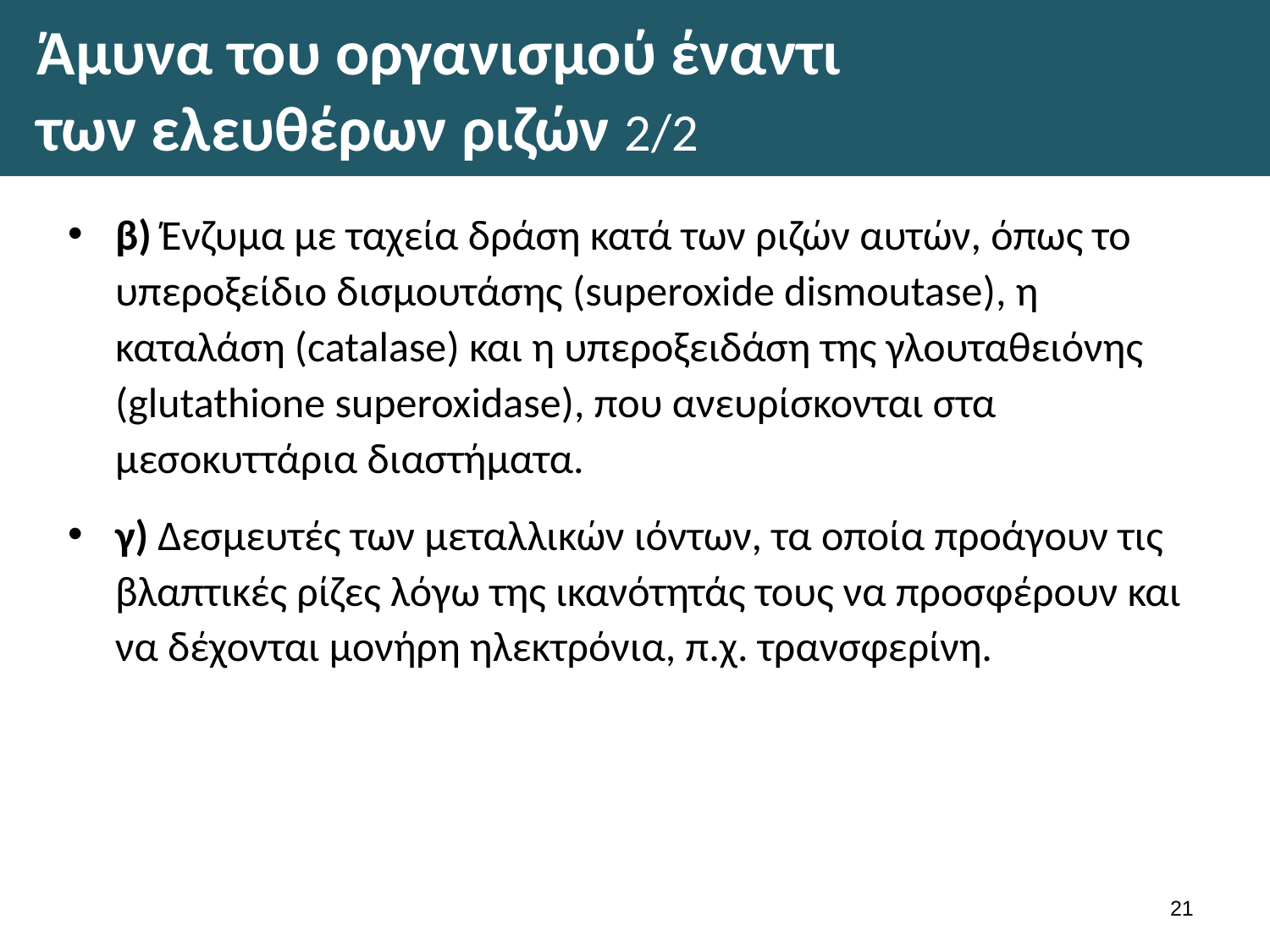

# Άμυνα του οργανισμού έναντι των ελευθέρων ριζών 2/2
β) Ένζυμα με ταχεία δράση κατά των ριζών αυτών, όπως το υπεροξείδιο δισμουτάσης (superoxide dismoutase), η καταλάση (catalase) και η υπεροξειδάση της γλουταθειόνης (glutathione superoxidase), που ανευρίσκονται στα μεσοκυττάρια διαστήματα.
γ) Δεσμευτές των μεταλλικών ιόντων, τα οποία προάγουν τις βλαπτικές ρίζες λόγω της ικανότητάς τους να προσφέρουν και να δέχονται μονήρη ηλεκτρόνια, π.χ. τρανσφερίνη.
21